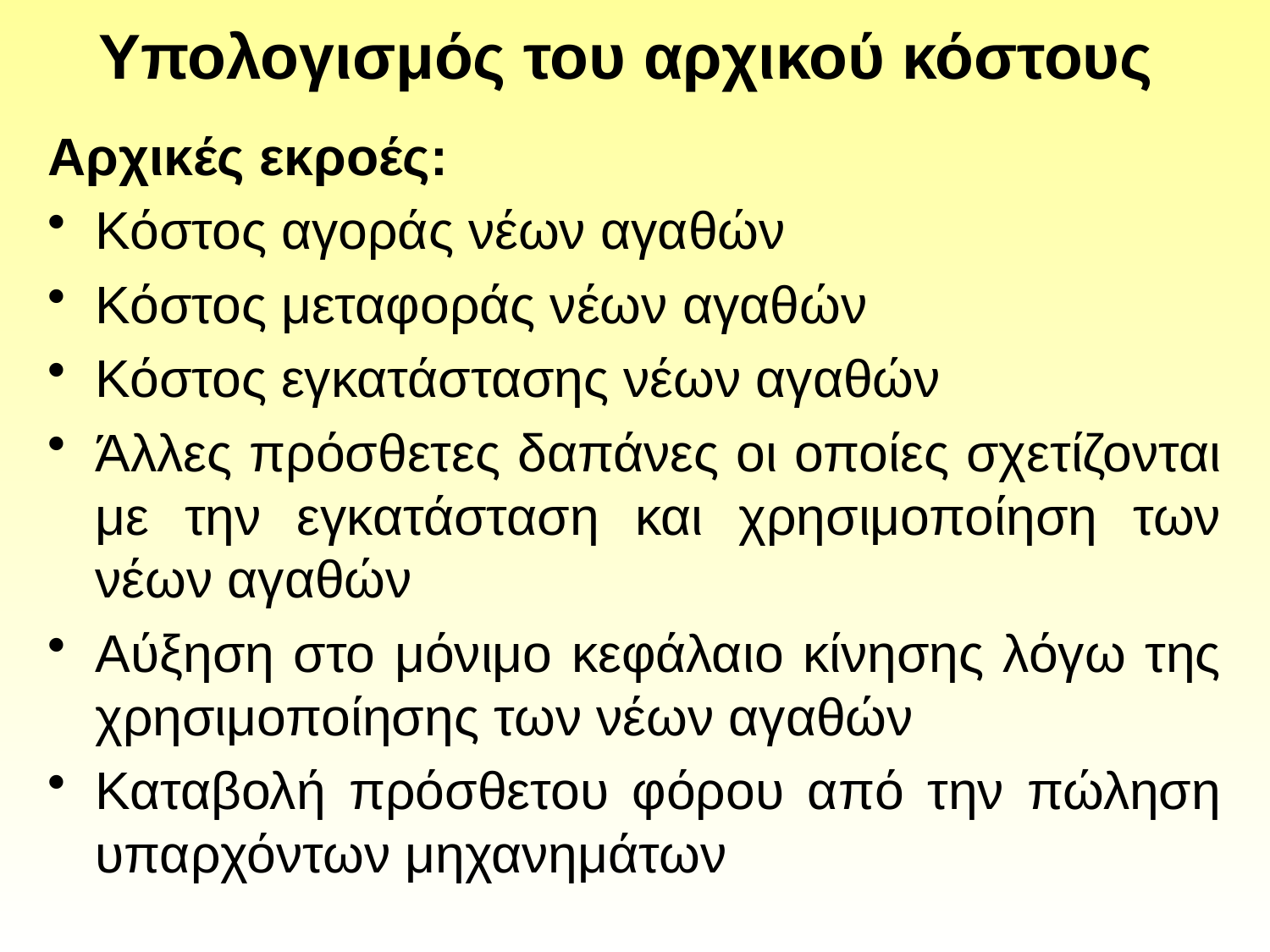

# Υπολογισμός του αρχικού κόστους
Αρχικές εκροές:
Κόστος αγοράς νέων αγαθών
Κόστος μεταφοράς νέων αγαθών
Κόστος εγκατάστασης νέων αγαθών
Άλλες πρόσθετες δαπάνες οι οποίες σχετίζονται με την εγκατάσταση και χρησιμοποίηση των νέων αγαθών
Αύξηση στο μόνιμο κεφάλαιο κίνησης λόγω της χρησιμοποίησης των νέων αγαθών
Καταβολή πρόσθετου φόρου από την πώληση υπαρχόντων μηχανημάτων